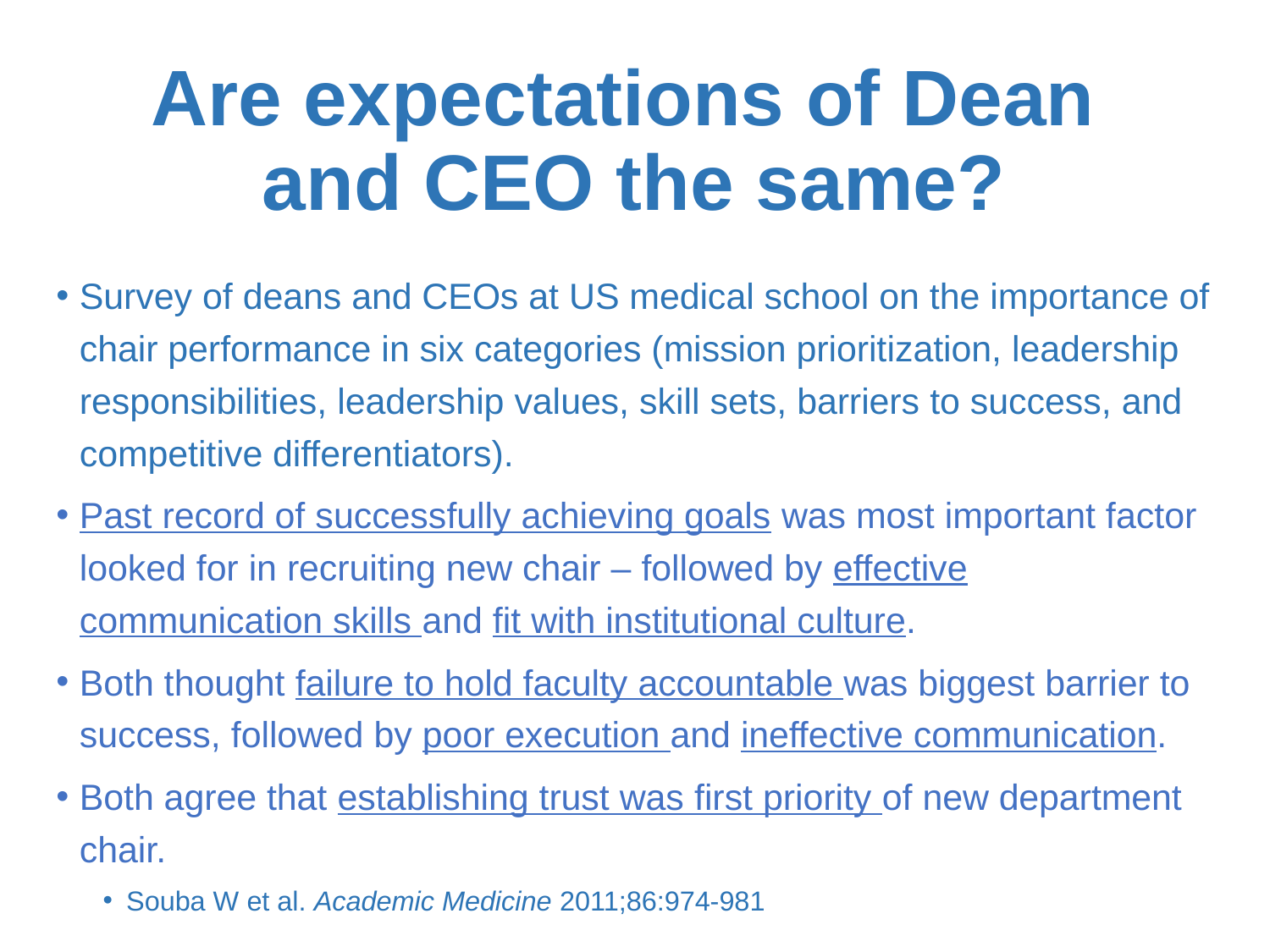

# Are expectations of Dean and CEO the same?
Survey of deans and CEOs at US medical school on the importance of chair performance in six categories (mission prioritization, leadership responsibilities, leadership values, skill sets, barriers to success, and competitive differentiators).
Past record of successfully achieving goals was most important factor looked for in recruiting new chair – followed by effective communication skills and fit with institutional culture.
Both thought failure to hold faculty accountable was biggest barrier to success, followed by poor execution and ineffective communication.
Both agree that establishing trust was first priority of new department chair.
Souba W et al. Academic Medicine 2011;86:974-981